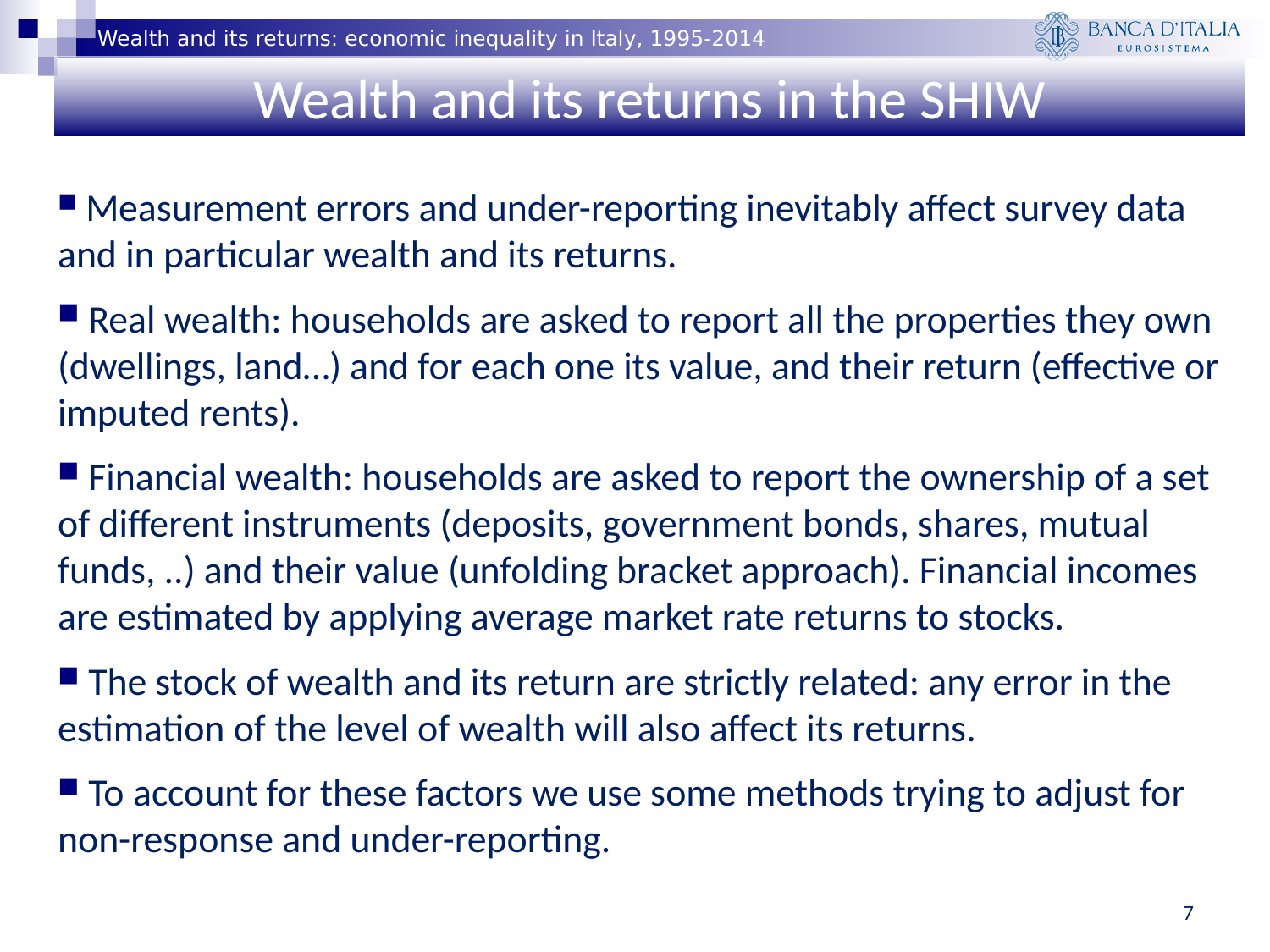

# Wealth and its returns in the SHIW
 Measurement errors and under-reporting inevitably affect survey data and in particular wealth and its returns.
 Real wealth: households are asked to report all the properties they own (dwellings, land…) and for each one its value, and their return (effective or imputed rents).
 Financial wealth: households are asked to report the ownership of a set of different instruments (deposits, government bonds, shares, mutual funds, ..) and their value (unfolding bracket approach). Financial incomes are estimated by applying average market rate returns to stocks.
 The stock of wealth and its return are strictly related: any error in the estimation of the level of wealth will also affect its returns.
 To account for these factors we use some methods trying to adjust for non-response and under-reporting.
7